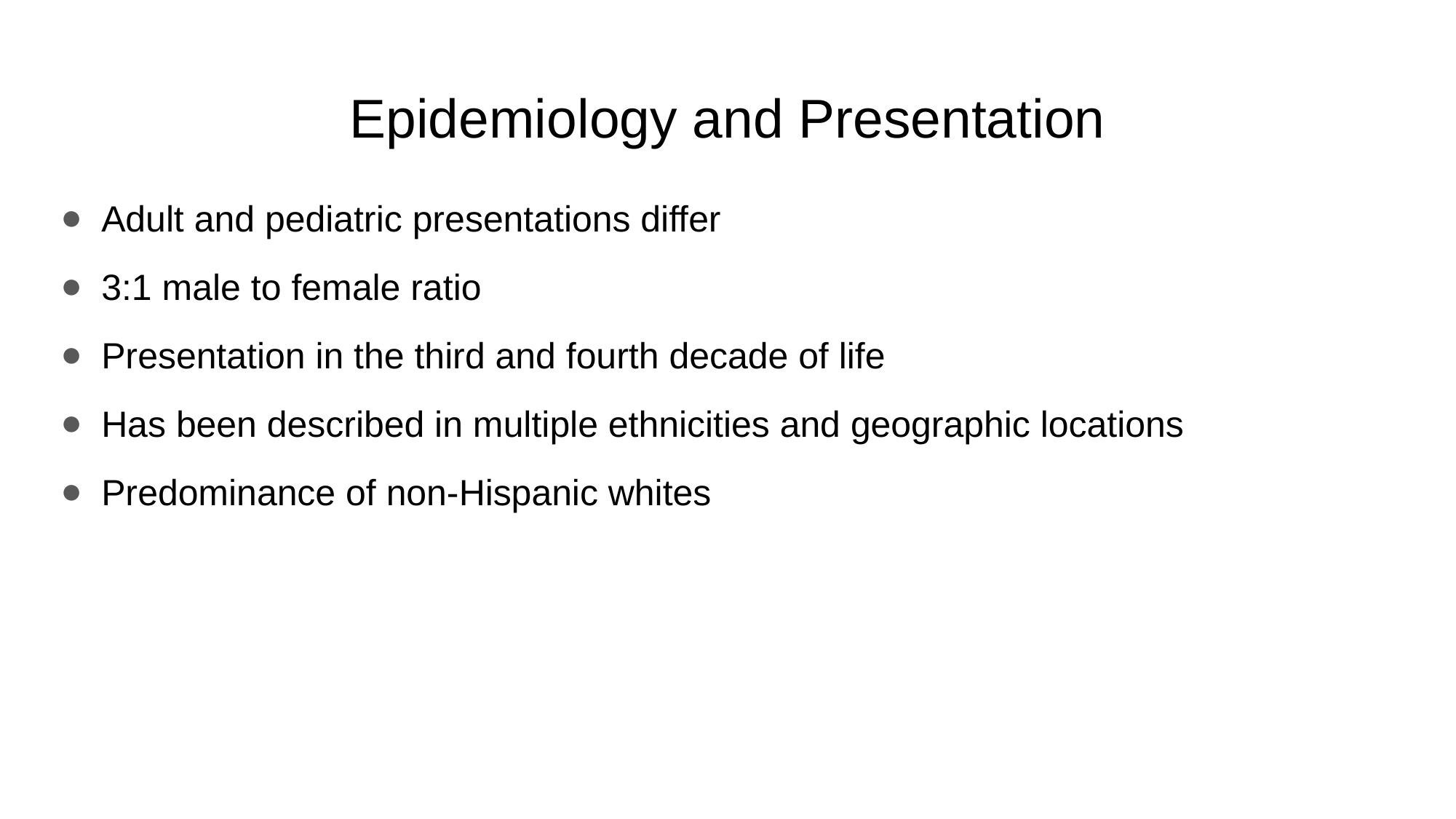

# Epidemiology and Presentation
Adult and pediatric presentations differ
3:1 male to female ratio
Presentation in the third and fourth decade of life
Has been described in multiple ethnicities and geographic locations
Predominance of non-Hispanic whites